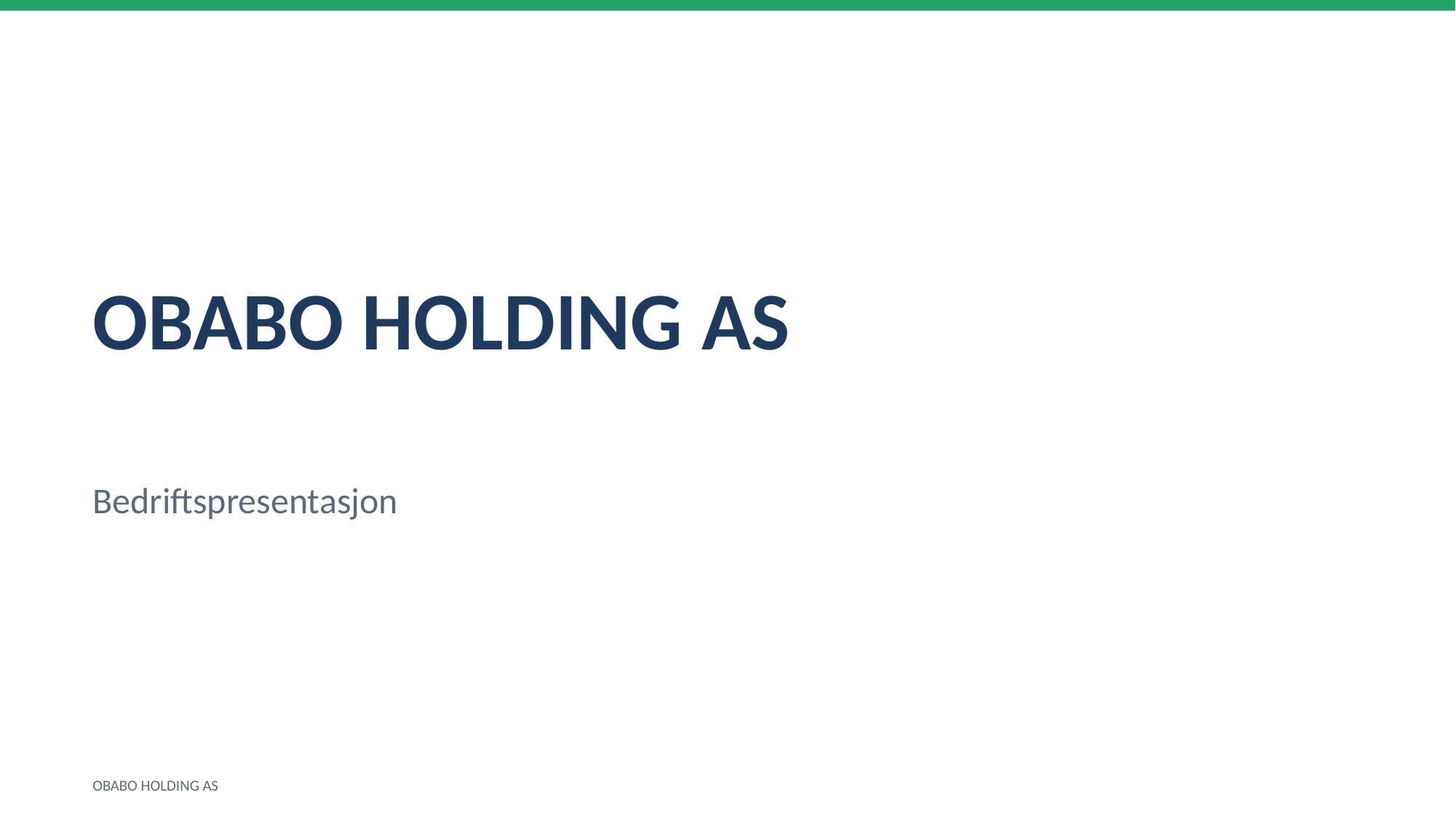

OBABO HOLDING AS
Bedriftspresentasjon
OBABO HOLDING AS